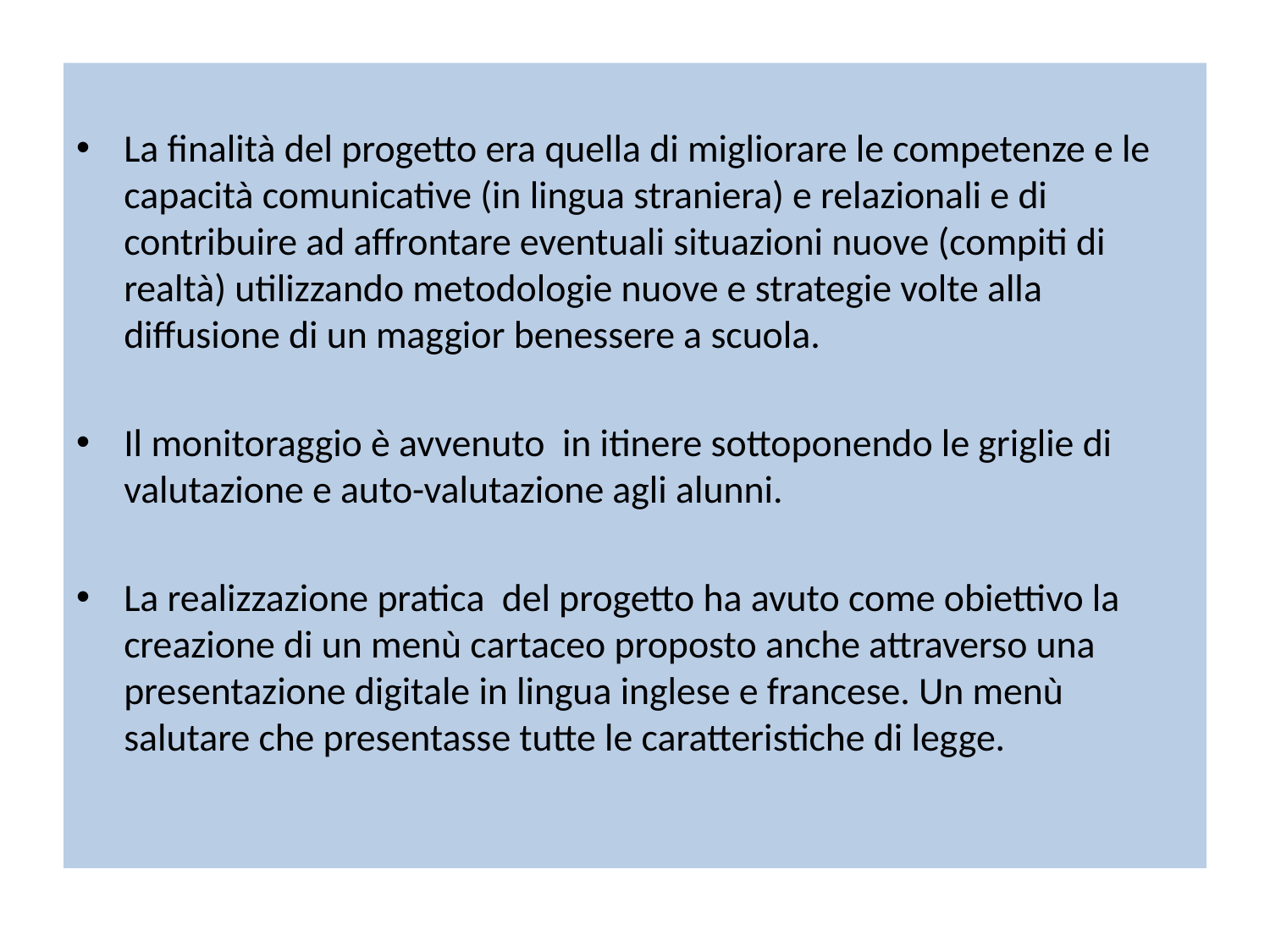

La finalità del progetto era quella di migliorare le competenze e le capacità comunicative (in lingua straniera) e relazionali e di contribuire ad affrontare eventuali situazioni nuove (compiti di realtà) utilizzando metodologie nuove e strategie volte alla diffusione di un maggior benessere a scuola.

Il monitoraggio è avvenuto  in itinere sottoponendo le griglie di valutazione e auto-valutazione agli alunni.

La realizzazione pratica  del progetto ha avuto come obiettivo la creazione di un menù cartaceo proposto anche attraverso una presentazione digitale in lingua inglese e francese. Un menù salutare che presentasse tutte le caratteristiche di legge.